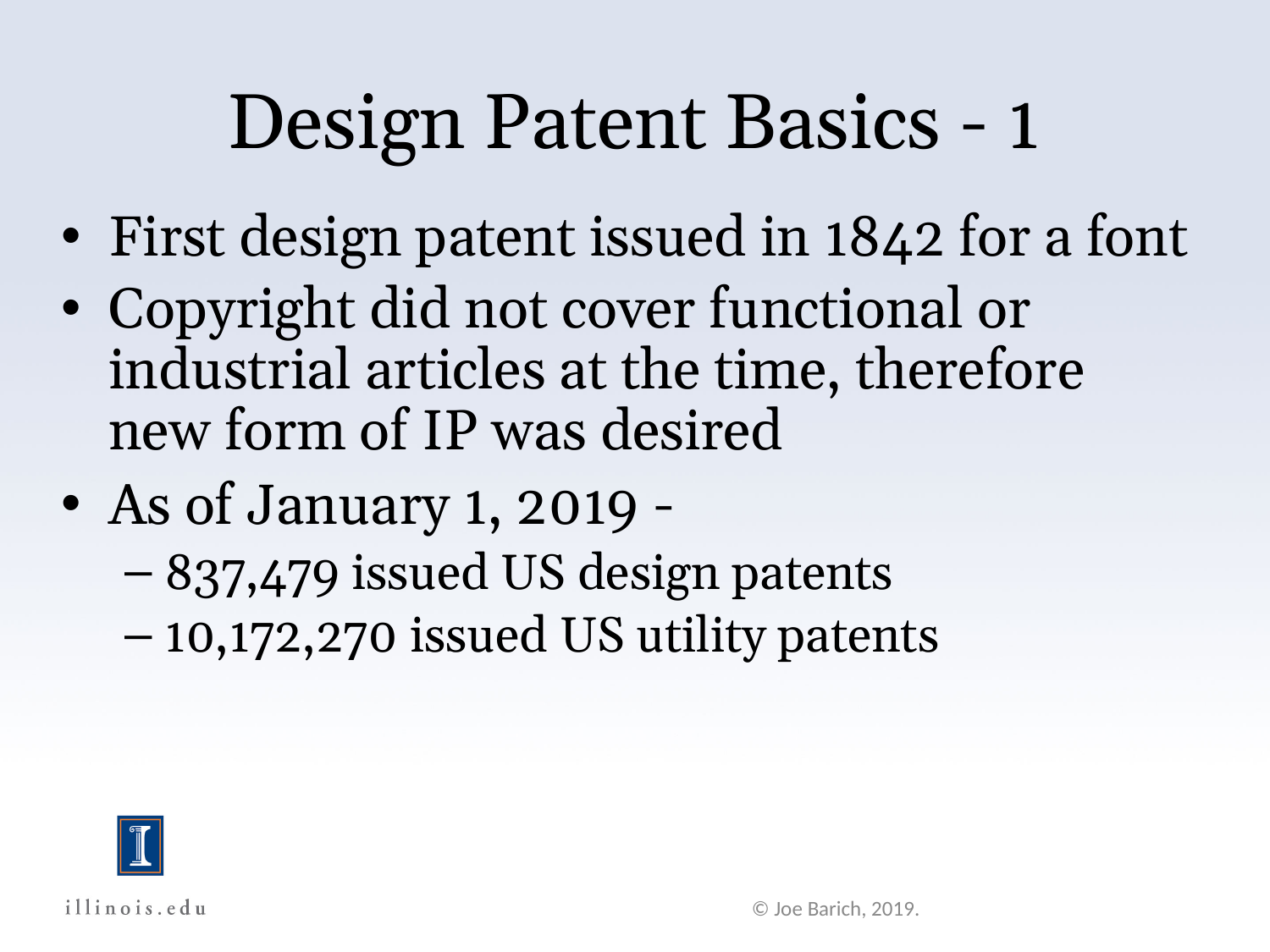

Design Patent Basics - 1
First design patent issued in 1842 for a font
Copyright did not cover functional or industrial articles at the time, therefore new form of IP was desired
As of January 1, 2019 -
837,479 issued US design patents
10,172,270 issued US utility patents

© Joe Barich, 2019.